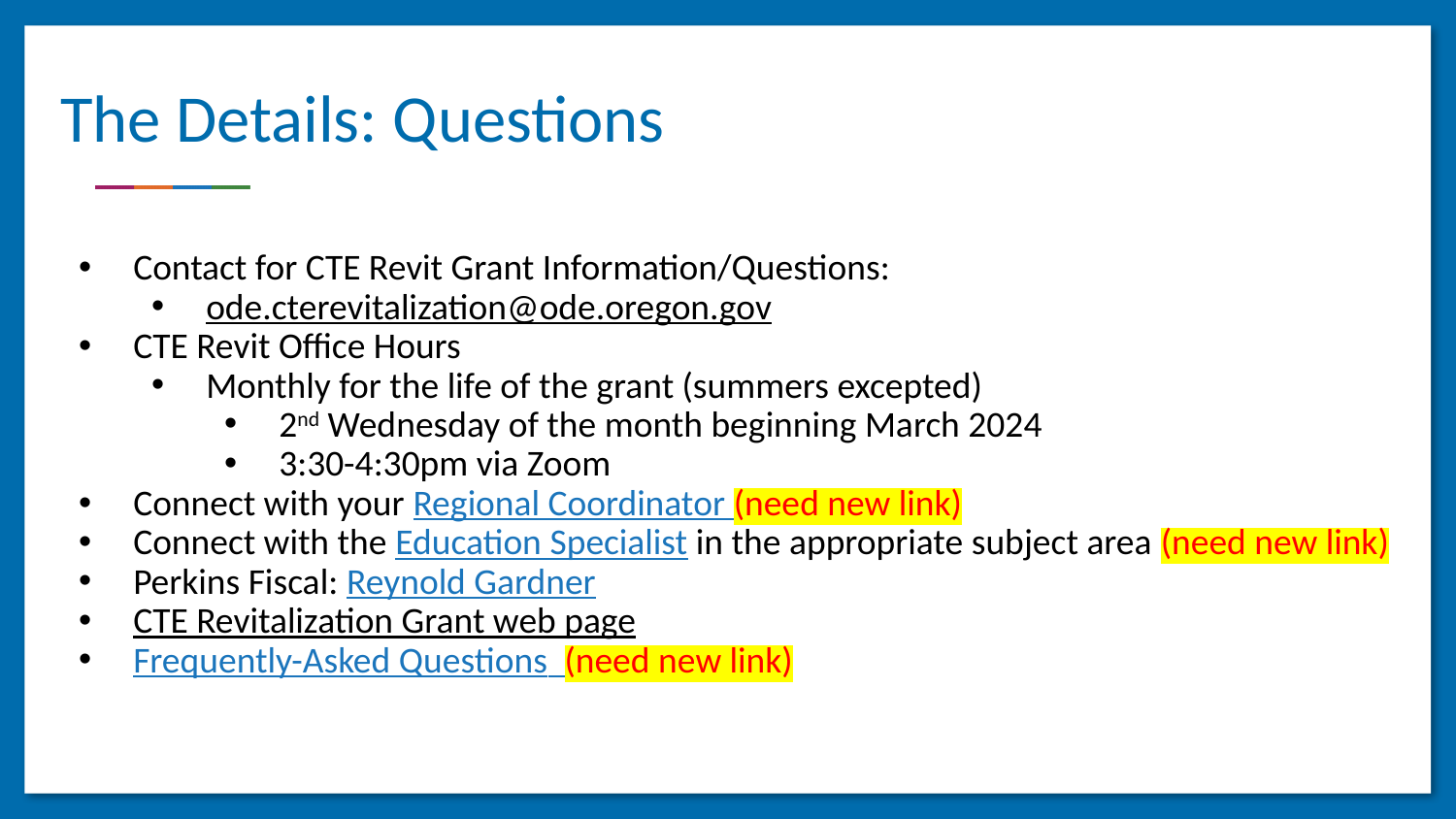

# The Details: Questions

Contact for CTE Revit Grant Information/Questions:
ode.cterevitalization@ode.oregon.gov
CTE Revit Office Hours
Monthly for the life of the grant (summers excepted)
2nd Wednesday of the month beginning March 2024
3:30-4:30pm via Zoom
Connect with your Regional Coordinator (need new link)
Connect with the Education Specialist in the appropriate subject area (need new link)
Perkins Fiscal: Reynold Gardner
CTE Revitalization Grant web page
Frequently-Asked Questions  (need new link)